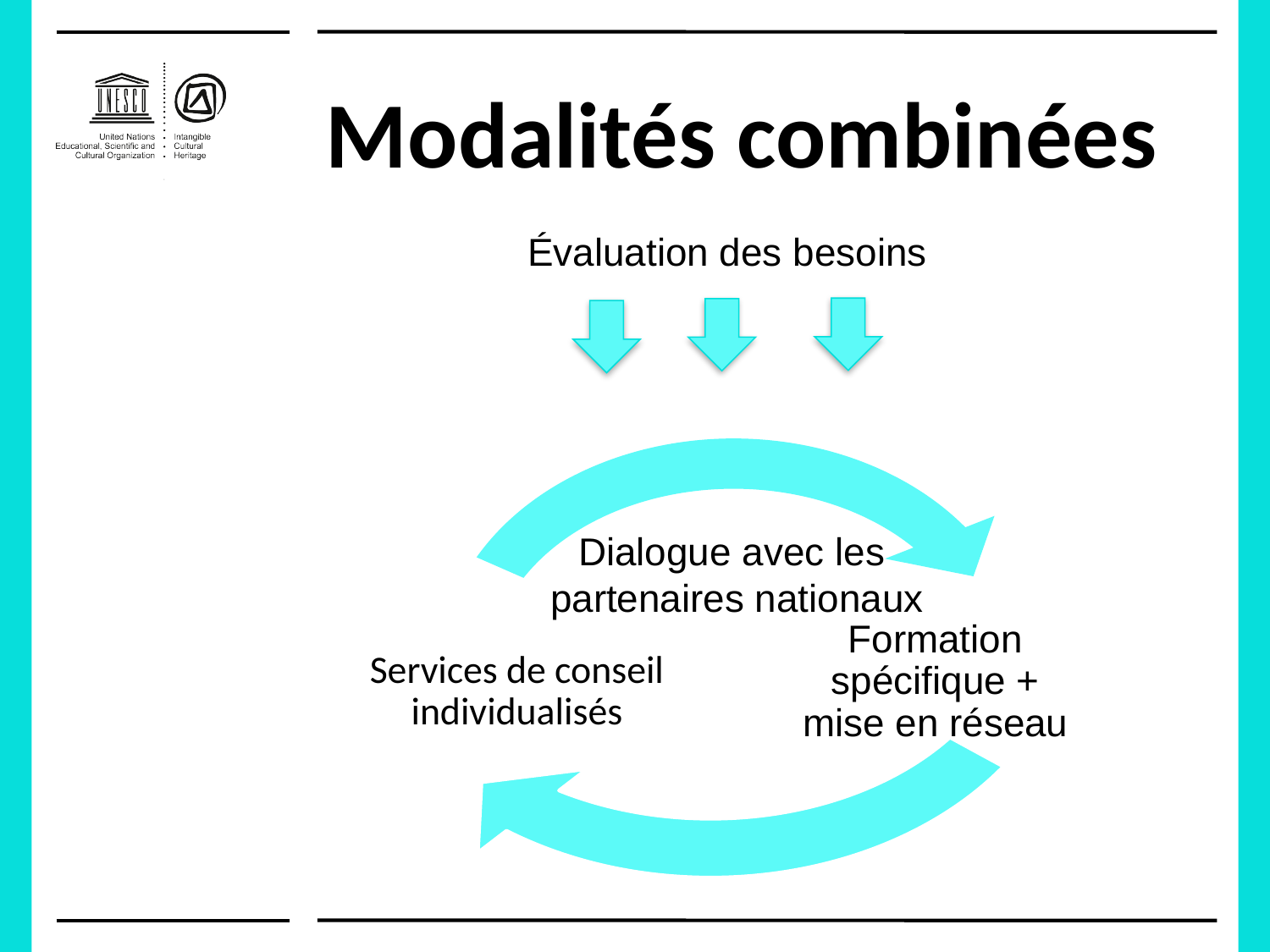

Modalités combinées
Évaluation des besoins

Formation spécifique + mise en réseau
Services de conseil individualisés
Dialogue avec les
partenaires nationaux